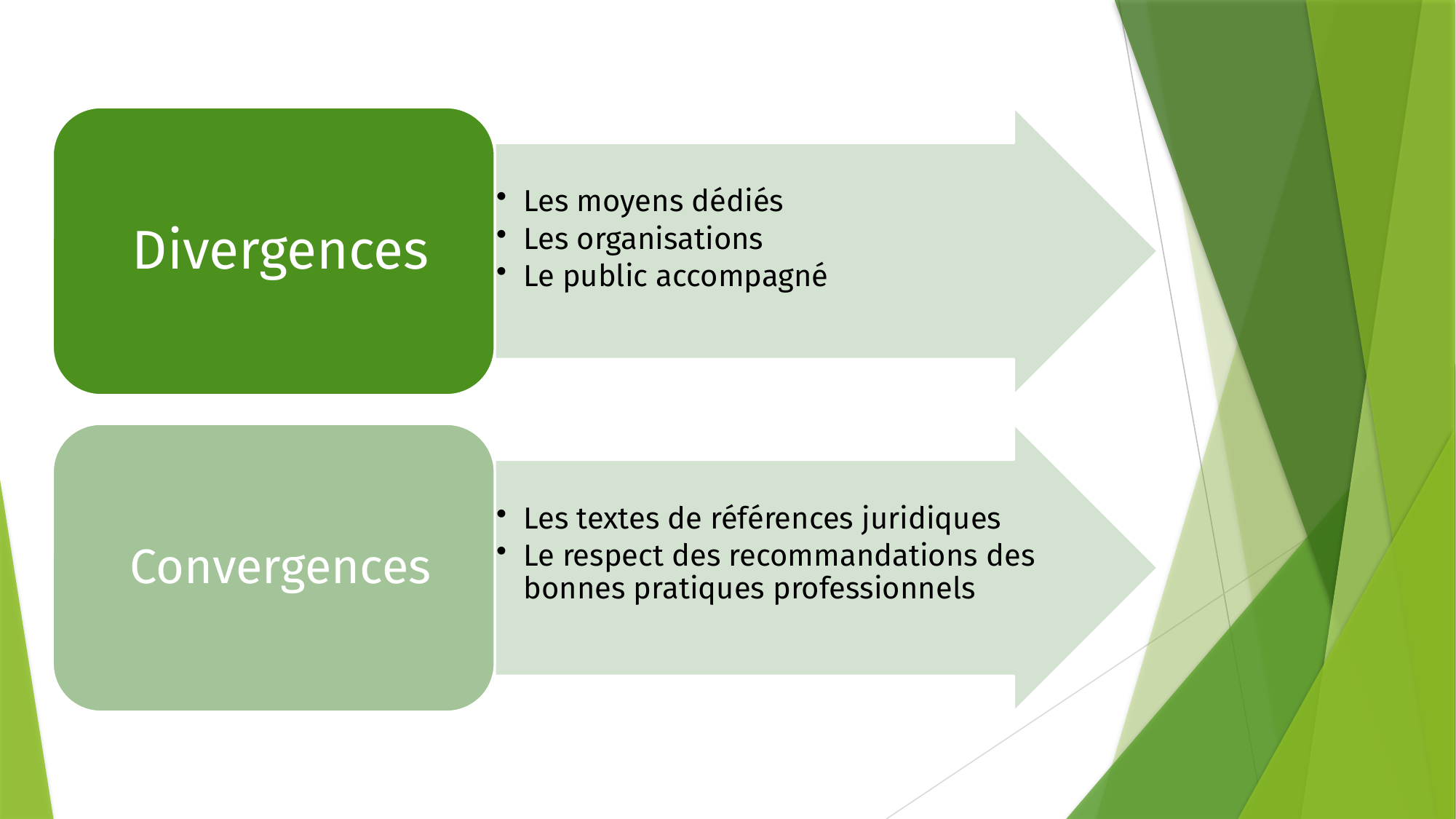

Les moyens dédiés
Les organisations
Le public accompagné
Divergences

Les textes de références juridiques
Le respect des recommandations des bonnes pratiques professionnels
Convergences